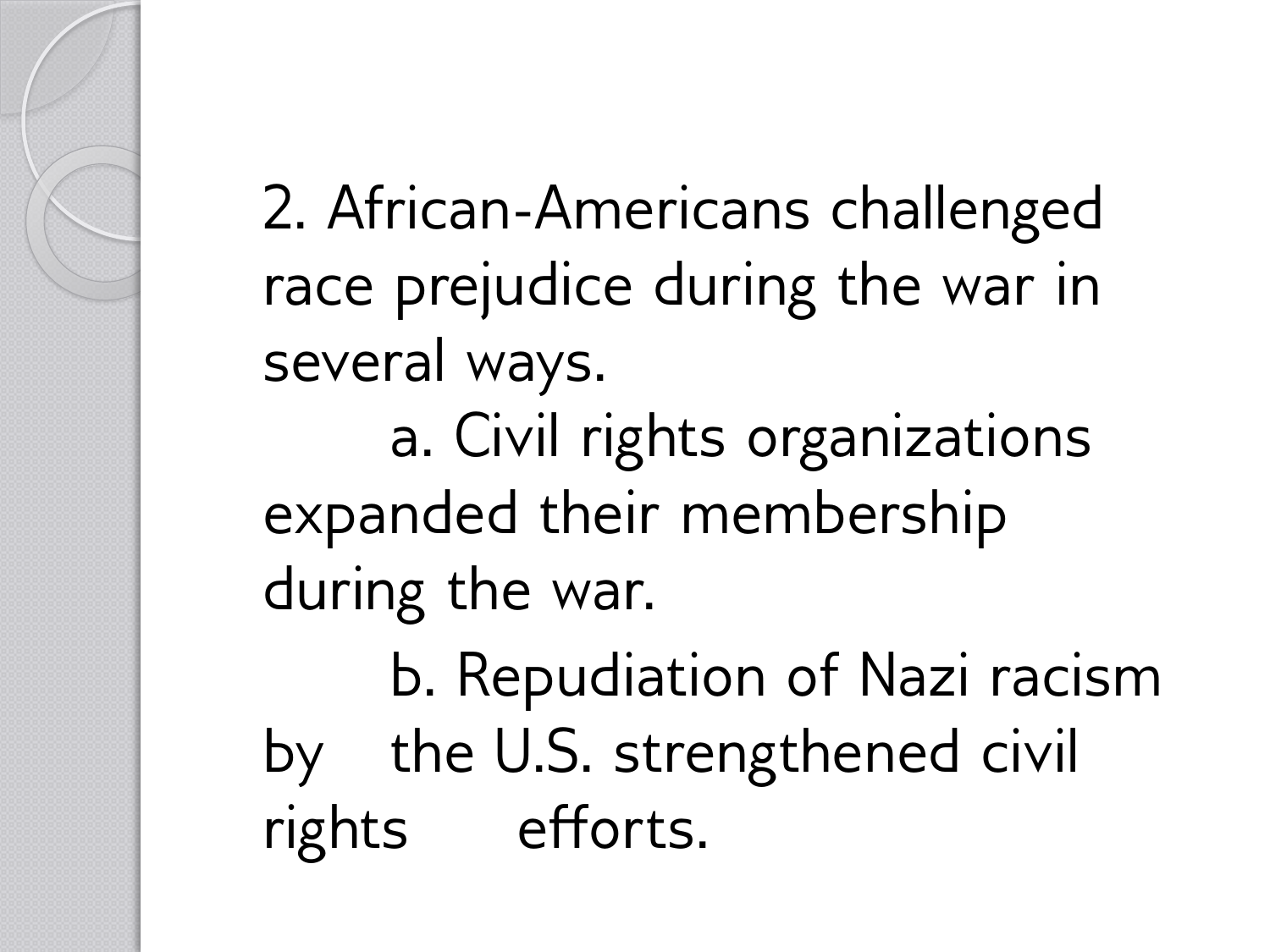

2. African-Americans challenged race prejudice during the war in several ways.
	a. Civil rights organizations 	expanded their membership 	during the war.
		b. Repudiation of Nazi racism by 	the U.S. strengthened civil rights 	efforts.